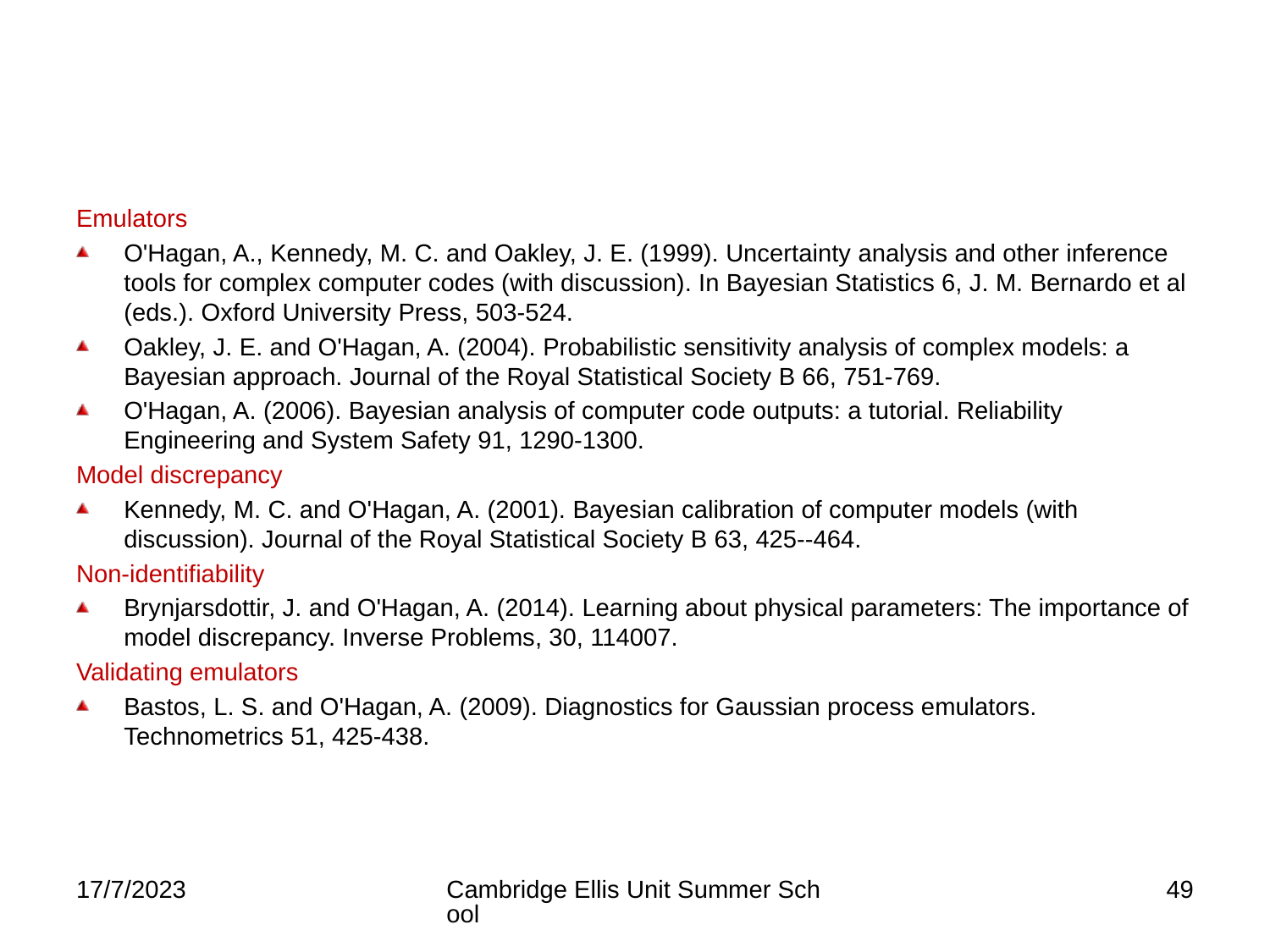

#
Emulators
O'Hagan, A., Kennedy, M. C. and Oakley, J. E. (1999). Uncertainty analysis and other inference tools for complex computer codes (with discussion). In Bayesian Statistics 6, J. M. Bernardo et al (eds.). Oxford University Press, 503-524.
Oakley, J. E. and O'Hagan, A. (2004). Probabilistic sensitivity analysis of complex models: a Bayesian approach. Journal of the Royal Statistical Society B 66, 751-769.
O'Hagan, A. (2006). Bayesian analysis of computer code outputs: a tutorial. Reliability Engineering and System Safety 91, 1290-1300.
Model discrepancy
Kennedy, M. C. and O'Hagan, A. (2001). Bayesian calibration of computer models (with discussion). Journal of the Royal Statistical Society B 63, 425--464.
Non-identifiability
Brynjarsdottir, J. and O'Hagan, A. (2014). Learning about physical parameters: The importance of model discrepancy. Inverse Problems, 30, 114007.
Validating emulators
Bastos, L. S. and O'Hagan, A. (2009). Diagnostics for Gaussian process emulators. Technometrics 51, 425-438.

17/7/2023
Cambridge Ellis Unit Summer School
49